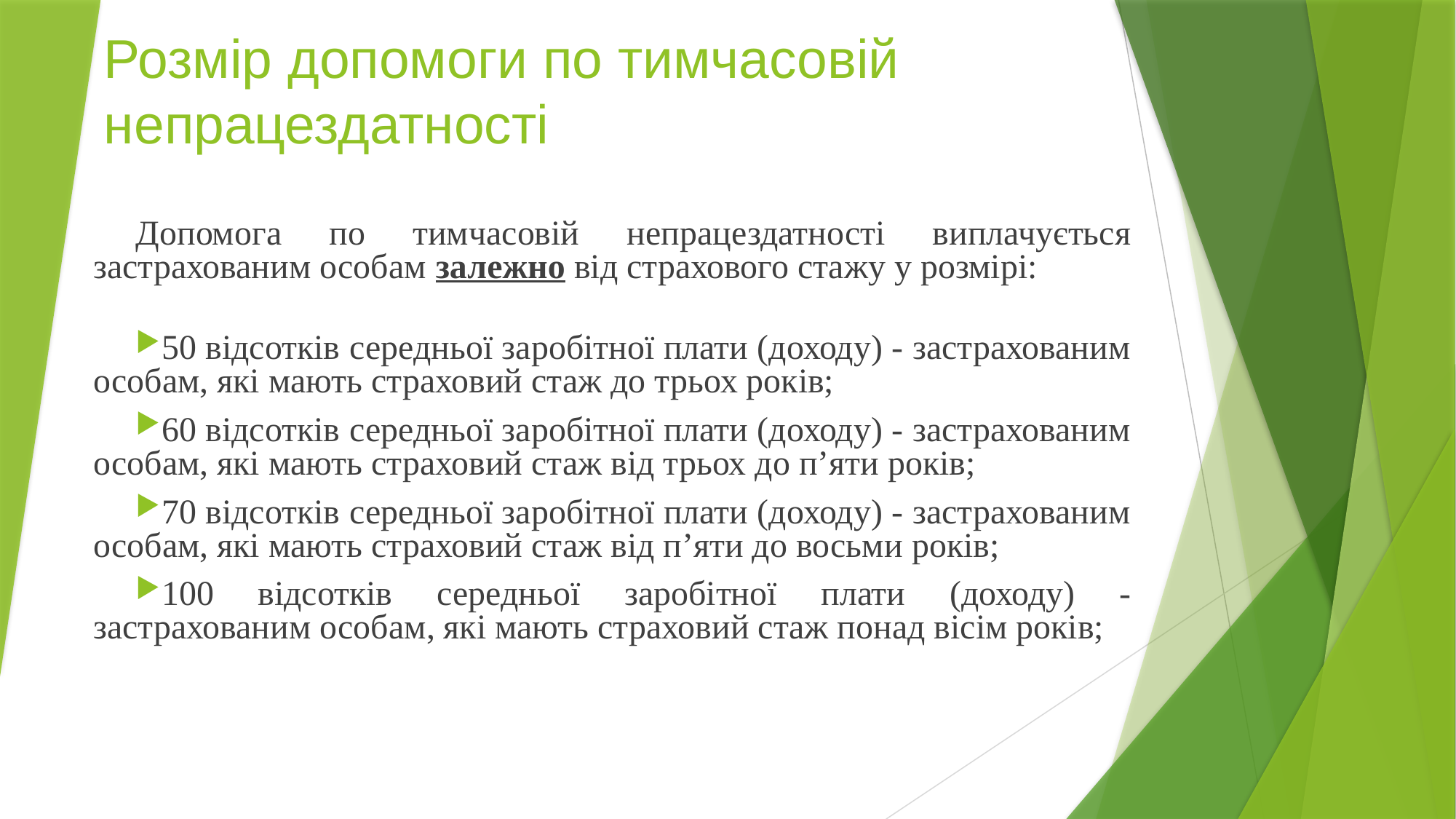

Розмір допомоги по тимчасовій непрацездатності
Допомога по тимчасовій непрацездатності виплачується застрахованим особам залежно від страхового стажу у розмірі:

50 відсотків середньої заробітної плати (доходу) - застрахованим особам, які мають страховий стаж до трьох років;
60 відсотків середньої заробітної плати (доходу) - застрахованим особам, які мають страховий стаж від трьох до п’яти років;
70 відсотків середньої заробітної плати (доходу) - застрахованим особам, які мають страховий стаж від п’яти до восьми років;
100 відсотків середньої заробітної плати (доходу) - застрахованим особам, які мають страховий стаж понад вісім років;